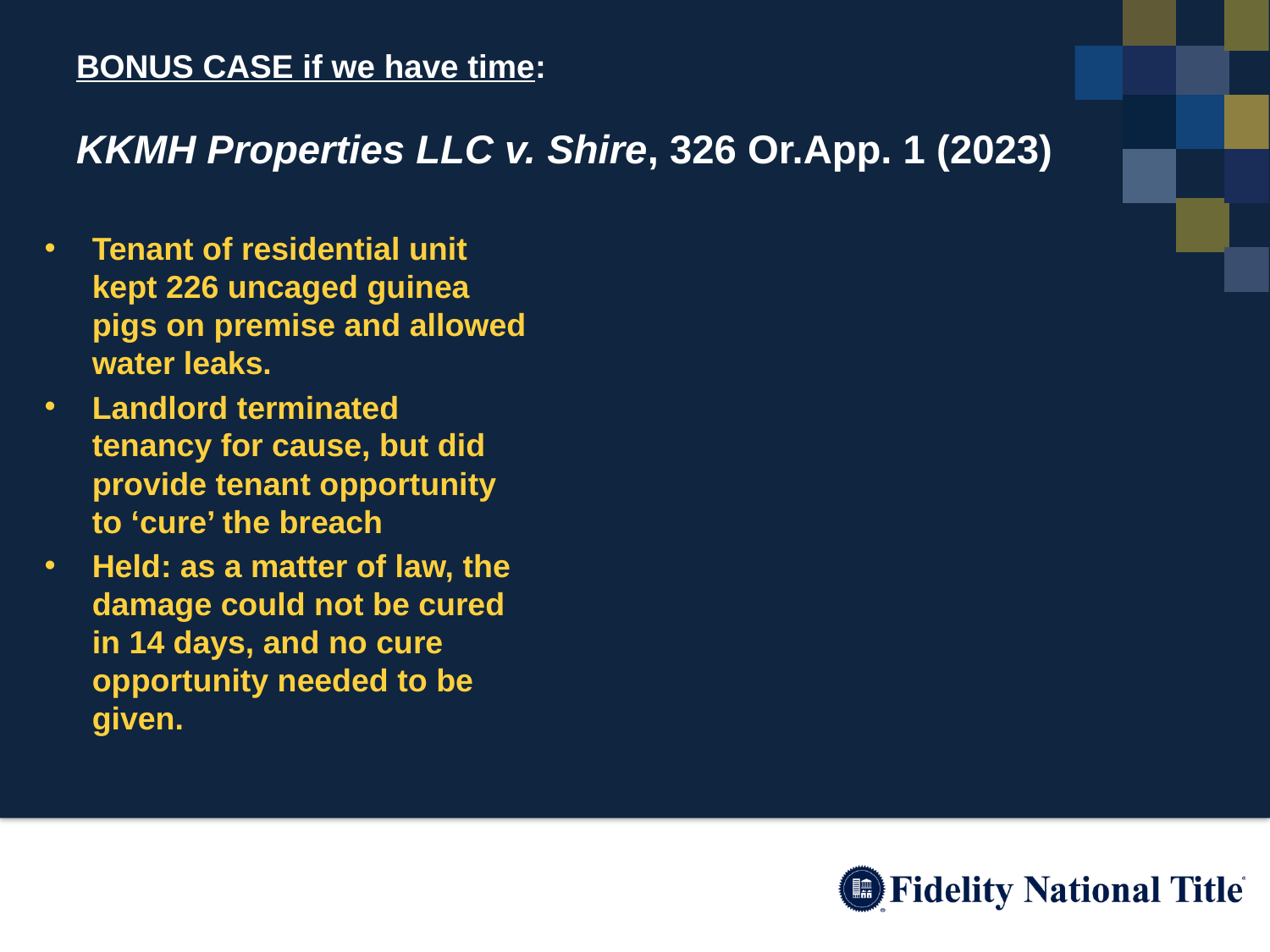

# BONUS CASE if we have time: KKMH Properties LLC v. Shire, 326 Or.App. 1 (2023)
Tenant of residential unit kept 226 uncaged guinea pigs on premise and allowed water leaks.
Landlord terminated tenancy for cause, but did provide tenant opportunity to ‘cure’ the breach
Held: as a matter of law, the damage could not be cured in 14 days, and no cure opportunity needed to be given.